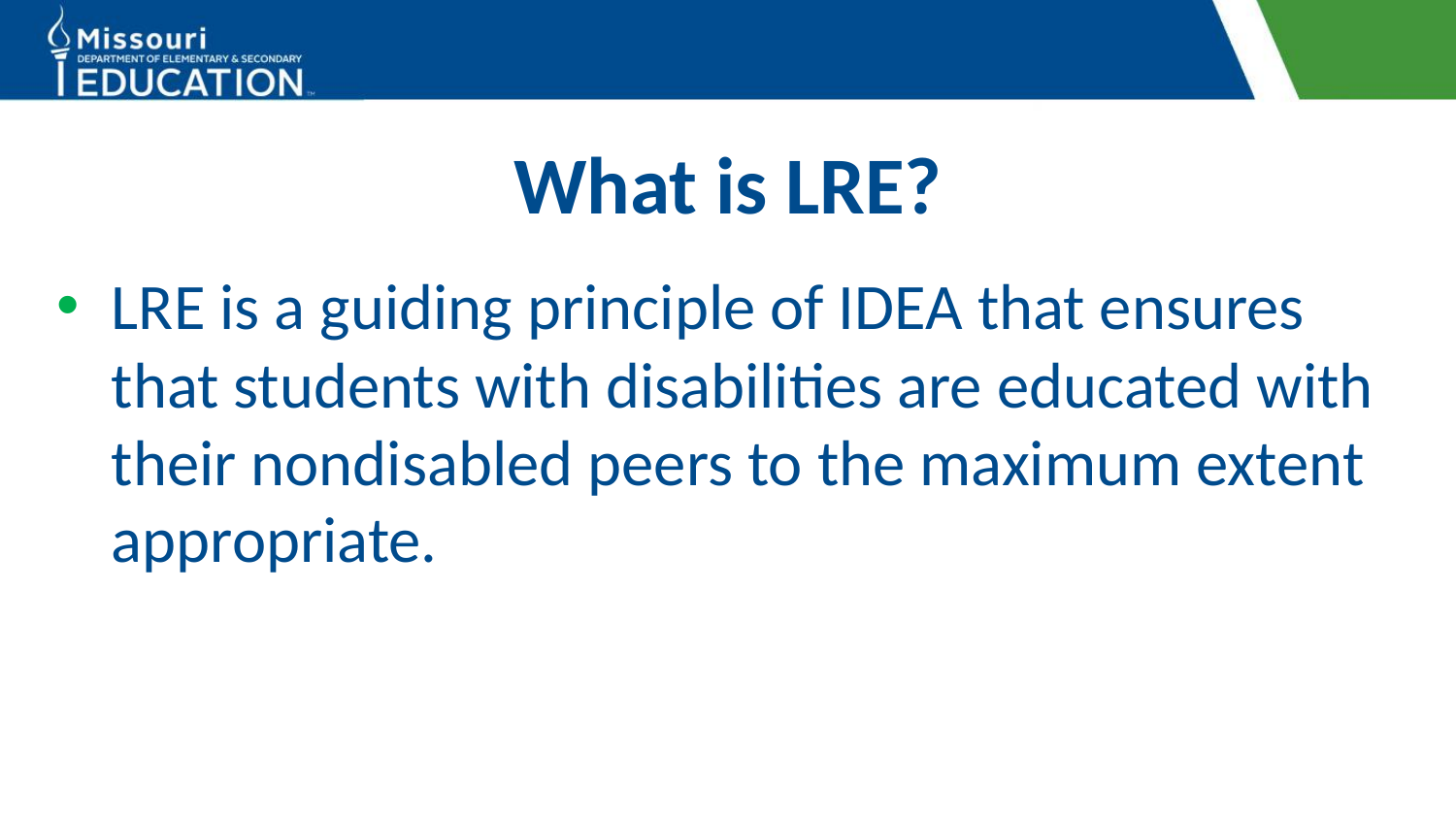

# What is LRE?
LRE is a guiding principle of IDEA that ensures that students with disabilities are educated with their nondisabled peers to the maximum extent appropriate.